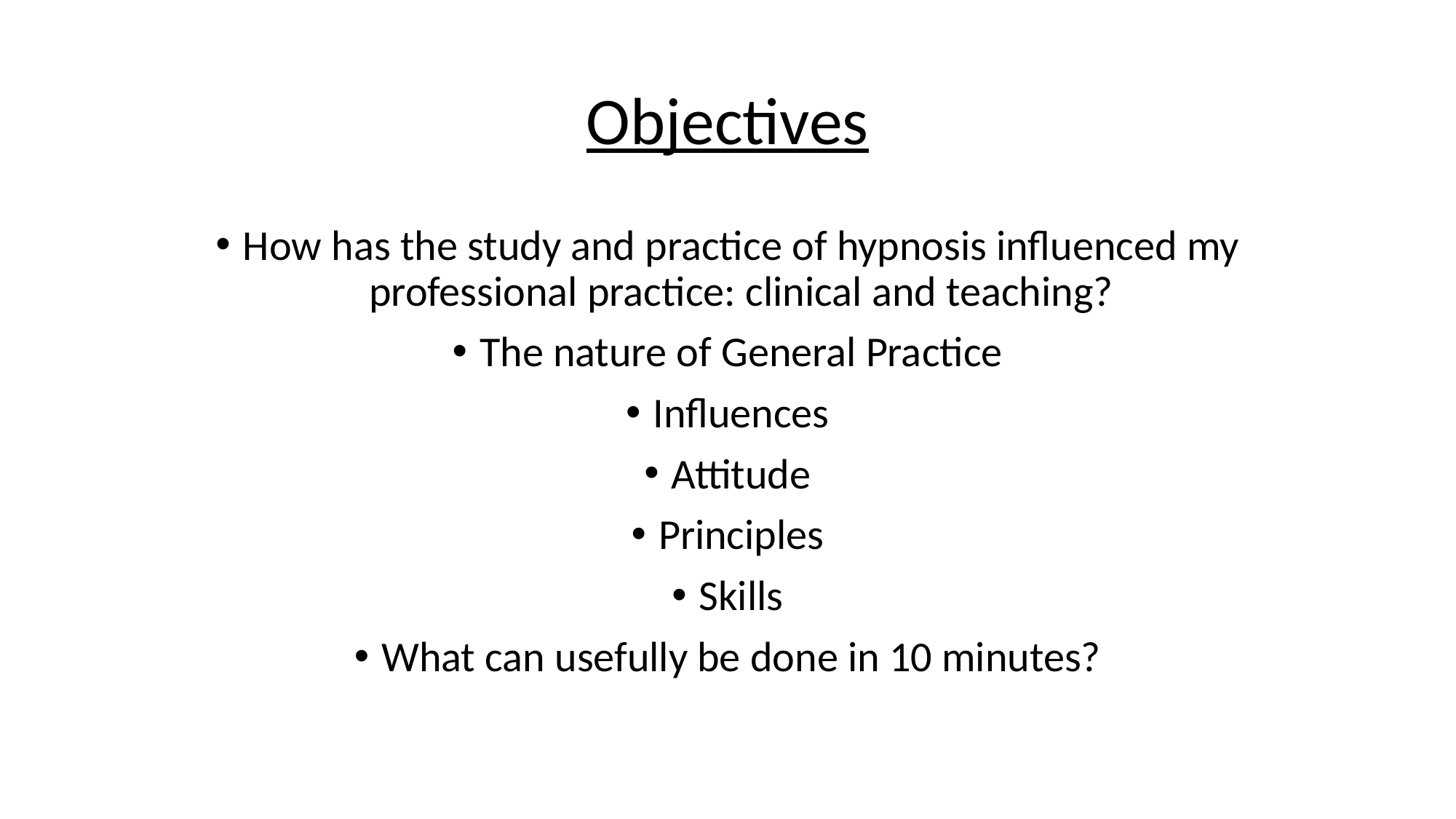

# Objectives
How has the study and practice of hypnosis influenced my professional practice: clinical and teaching?
The nature of General Practice
Influences
Attitude
Principles
Skills
What can usefully be done in 10 minutes?